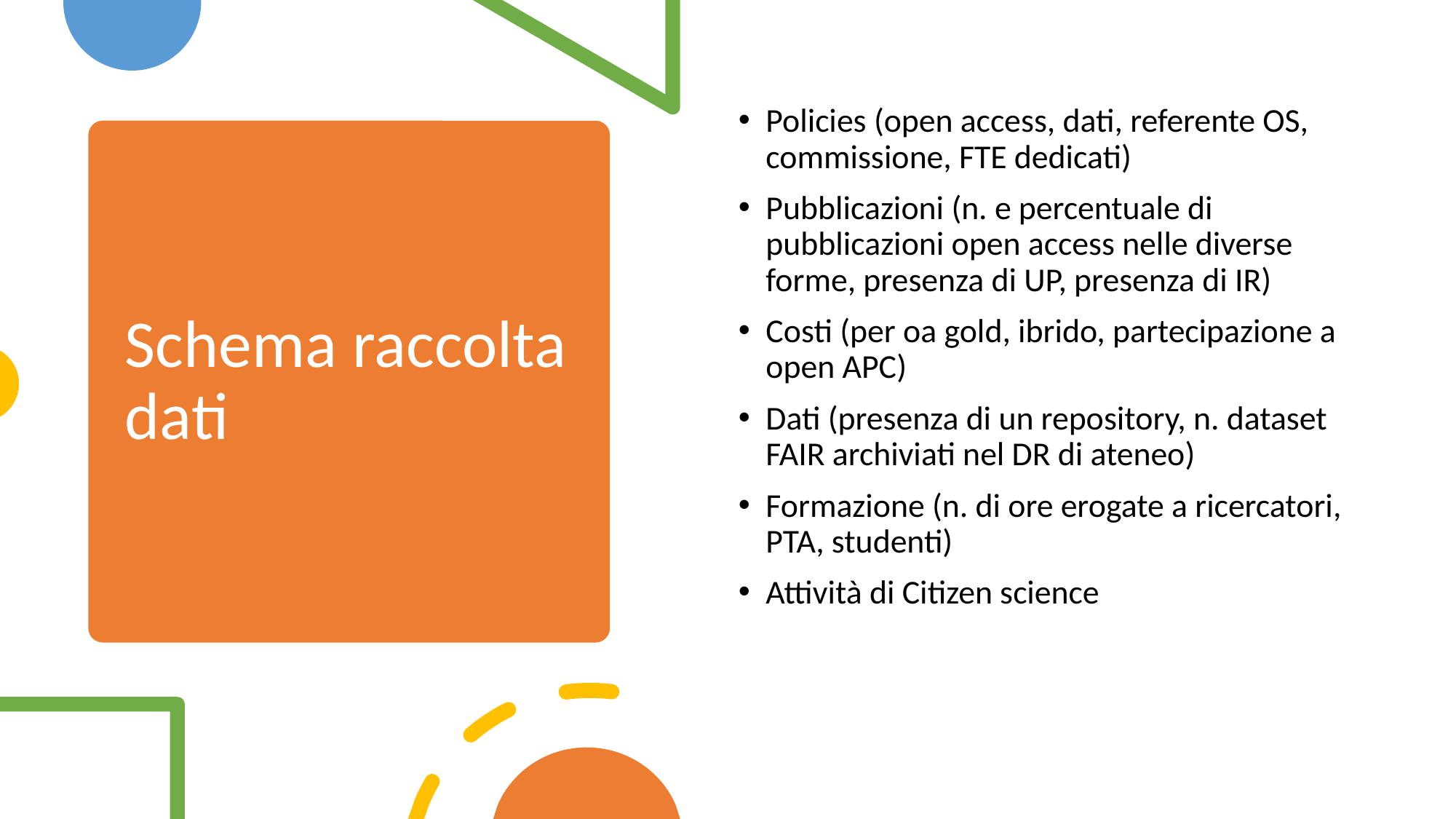

Policies (open access, dati, referente OS, commissione, FTE dedicati)
Pubblicazioni (n. e percentuale di pubblicazioni open access nelle diverse forme, presenza di UP, presenza di IR)
Costi (per oa gold, ibrido, partecipazione a open APC)
Dati (presenza di un repository, n. dataset FAIR archiviati nel DR di ateneo)
Formazione (n. di ore erogate a ricercatori, PTA, studenti)
Attività di Citizen science

# Schema raccolta dati